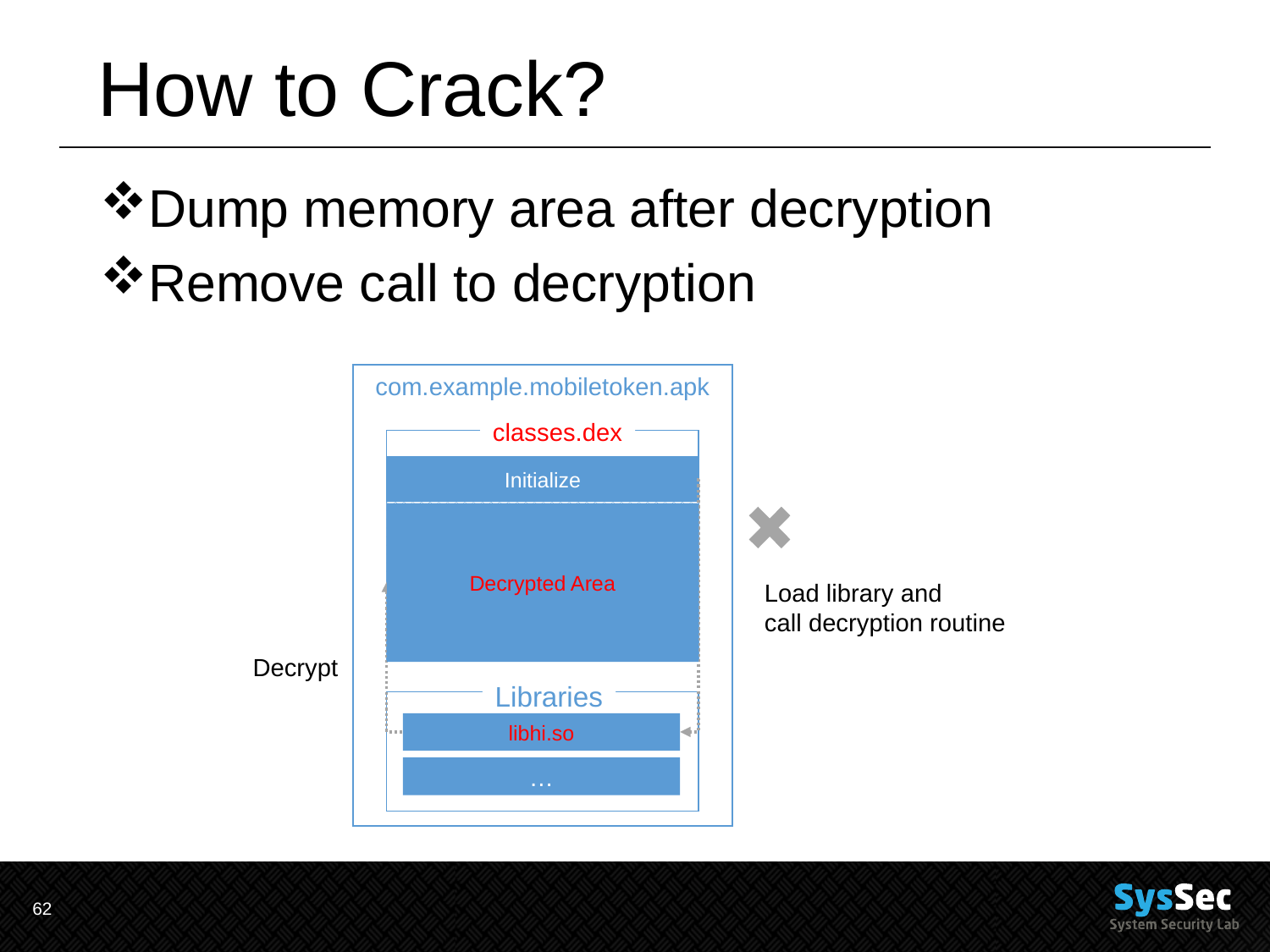

# How to Crack?
Dump memory area after decryption
Remove call to decryption
com.example.mobiletoken.apk
classes.dex

Initialize

Encrypted Area
Decrypted Area
Load library and
call decryption routine
Decrypt
Libraries

libhi.so
…